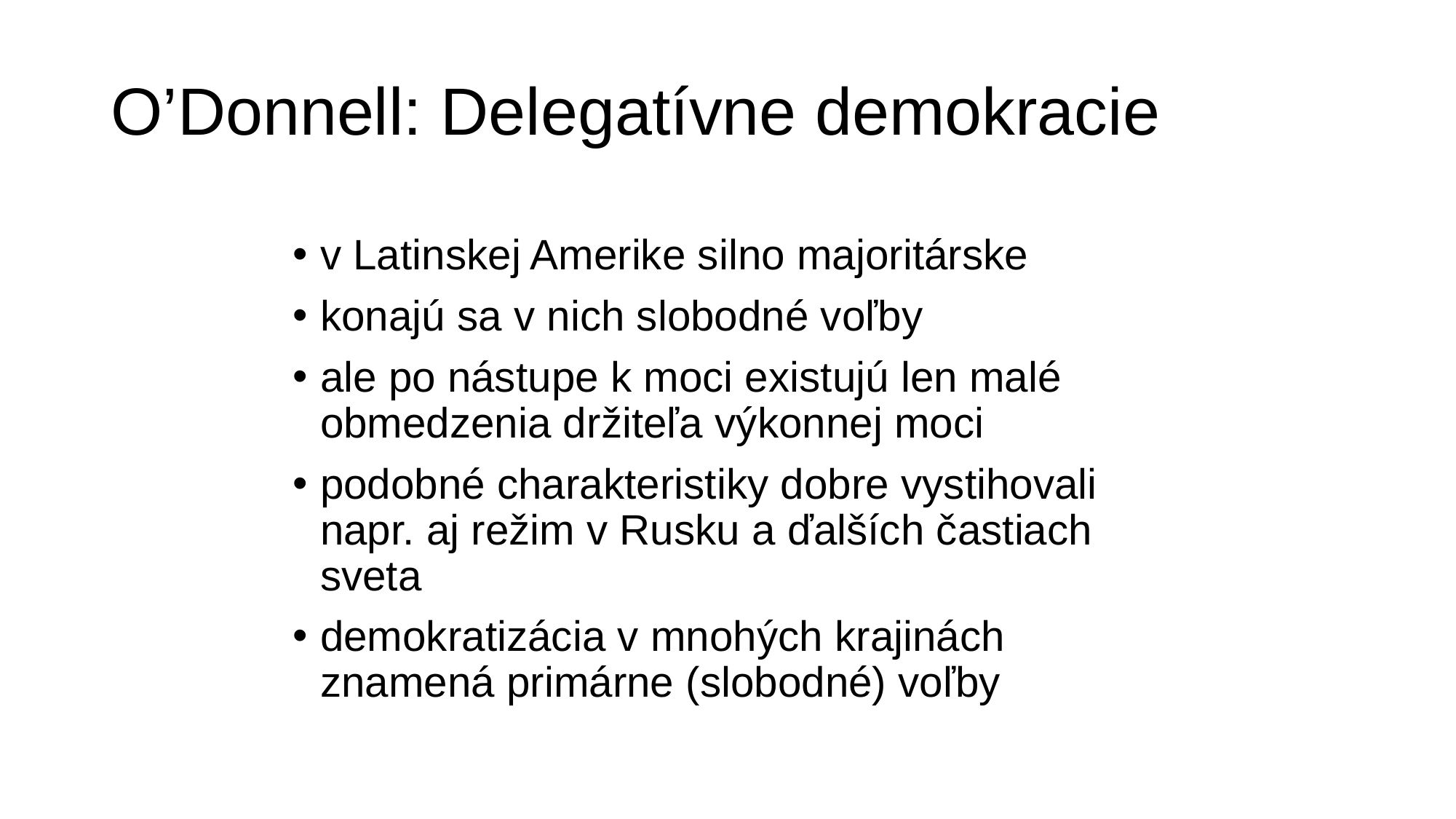

# O’Donnell: Delegatívne demokracie
v Latinskej Amerike silno majoritárske
konajú sa v nich slobodné voľby
ale po nástupe k moci existujú len malé obmedzenia držiteľa výkonnej moci
podobné charakteristiky dobre vystihovali napr. aj režim v Rusku a ďalších častiach sveta
demokratizácia v mnohých krajinách znamená primárne (slobodné) voľby